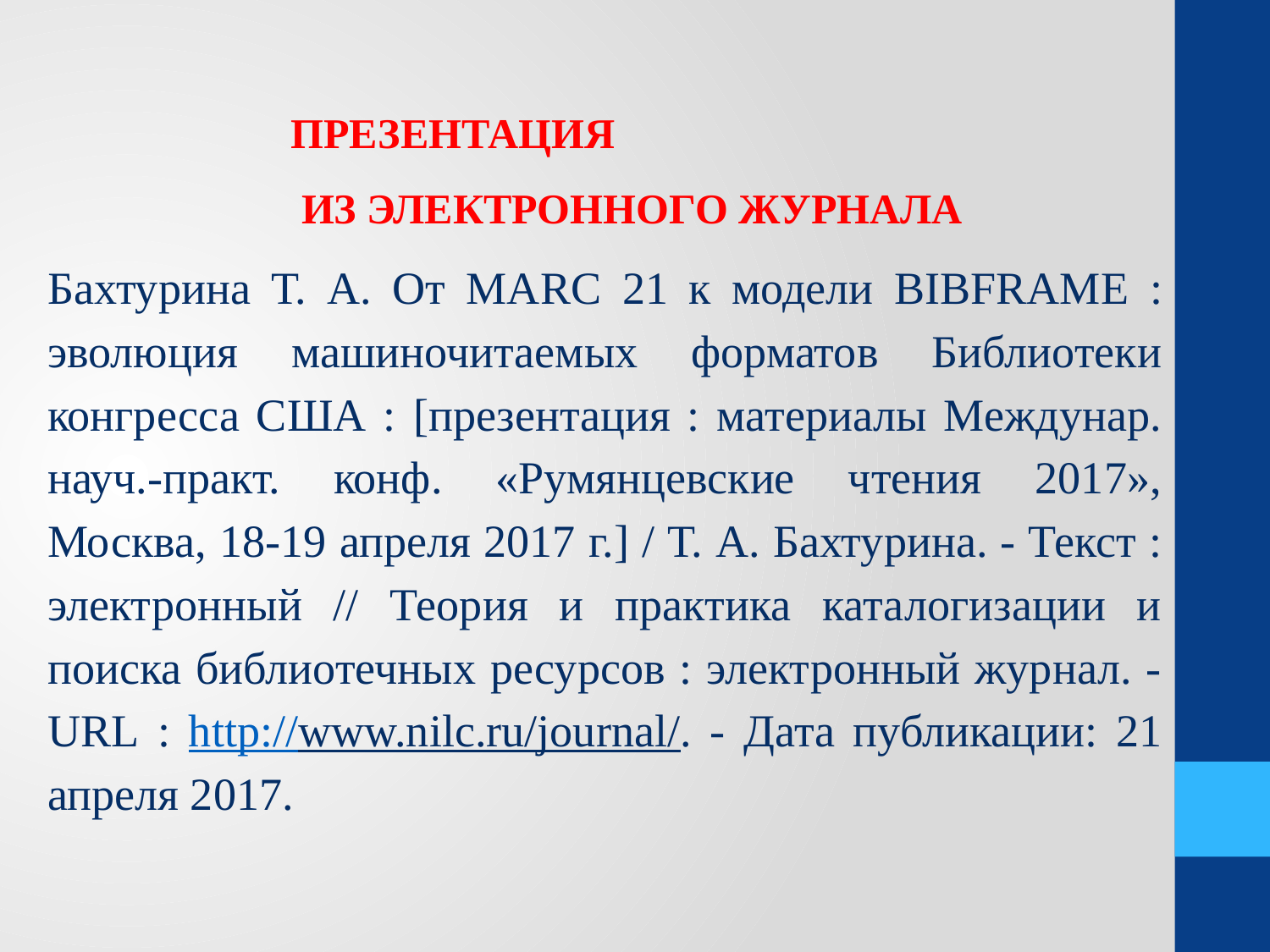

ПРЕЗЕНТАЦИЯ
                        ИЗ ЭЛЕКТРОННОГО ЖУРНАЛА
Бахтурина Т. А. От MARC 21 к модели BIBFRAME : эволюция машиночитаемых форматов Библиотеки конгресса США : [презентация : материалы Междунар. науч.-практ. конф. «Румянцевские чтения 2017», Москва, 18-19 апреля 2017 г.] / Т. А. Бахтурина. - Текст : электронный // Теория и практика каталогизации и поиска библиотечных ресурсов : электронный журнал. - URL : http://www.nilc.ru/journal/. - Дата публикации: 21 апреля 2017.